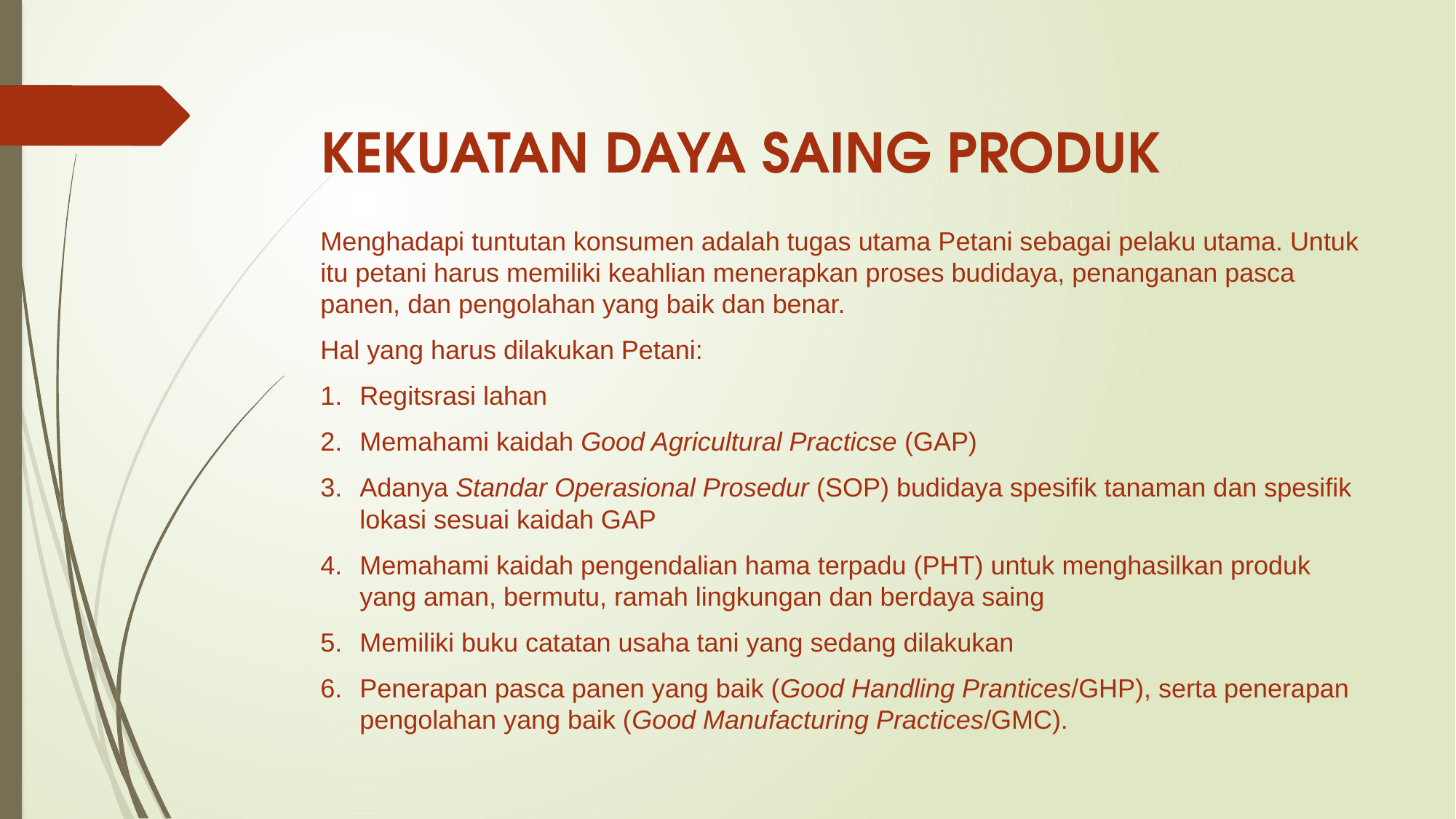

# KEKUATAN DAYA SAING PRODUK
Menghadapi tuntutan konsumen adalah tugas utama Petani sebagai pelaku utama. Untuk itu petani harus memiliki keahlian menerapkan proses budidaya, penanganan pasca panen, dan pengolahan yang baik dan benar.
Hal yang harus dilakukan Petani:
Regitsrasi lahan
Memahami kaidah Good Agricultural Practicse (GAP)
Adanya Standar Operasional Prosedur (SOP) budidaya spesifik tanaman dan spesifik lokasi sesuai kaidah GAP
Memahami kaidah pengendalian hama terpadu (PHT) untuk menghasilkan produk yang aman, bermutu, ramah lingkungan dan berdaya saing
Memiliki buku catatan usaha tani yang sedang dilakukan
Penerapan pasca panen yang baik (Good Handling Prantices/GHP), serta penerapan pengolahan yang baik (Good Manufacturing Practices/GMC).